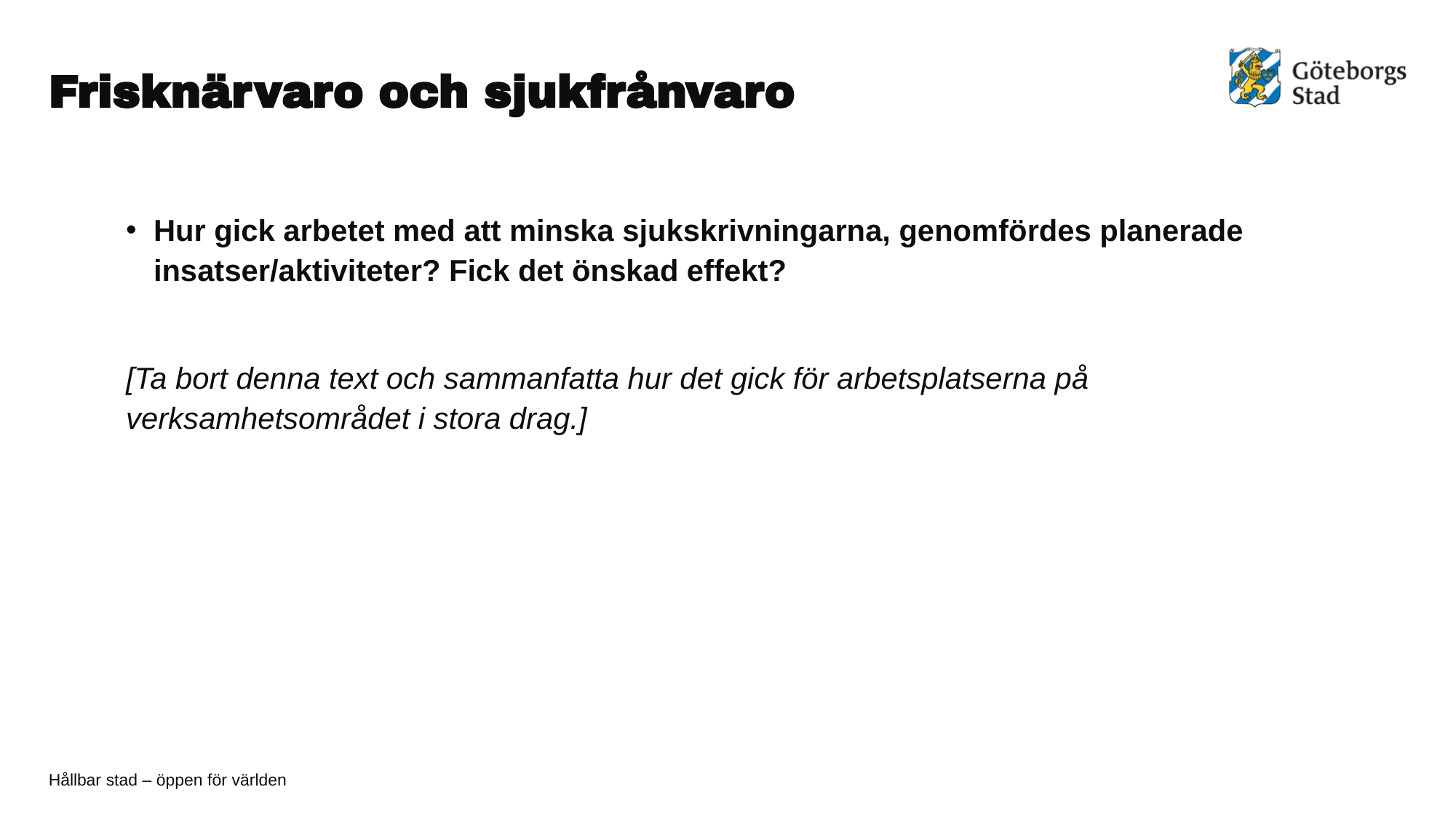

# Frisknärvaro och sjukfrånvaro
Hur gick arbetet med att minska sjukskrivningarna, genomfördes planerade insatser/aktiviteter? Fick det önskad effekt?

[Ta bort denna text och sammanfatta hur det gick för arbetsplatserna på verksamhetsområdet i stora drag.]